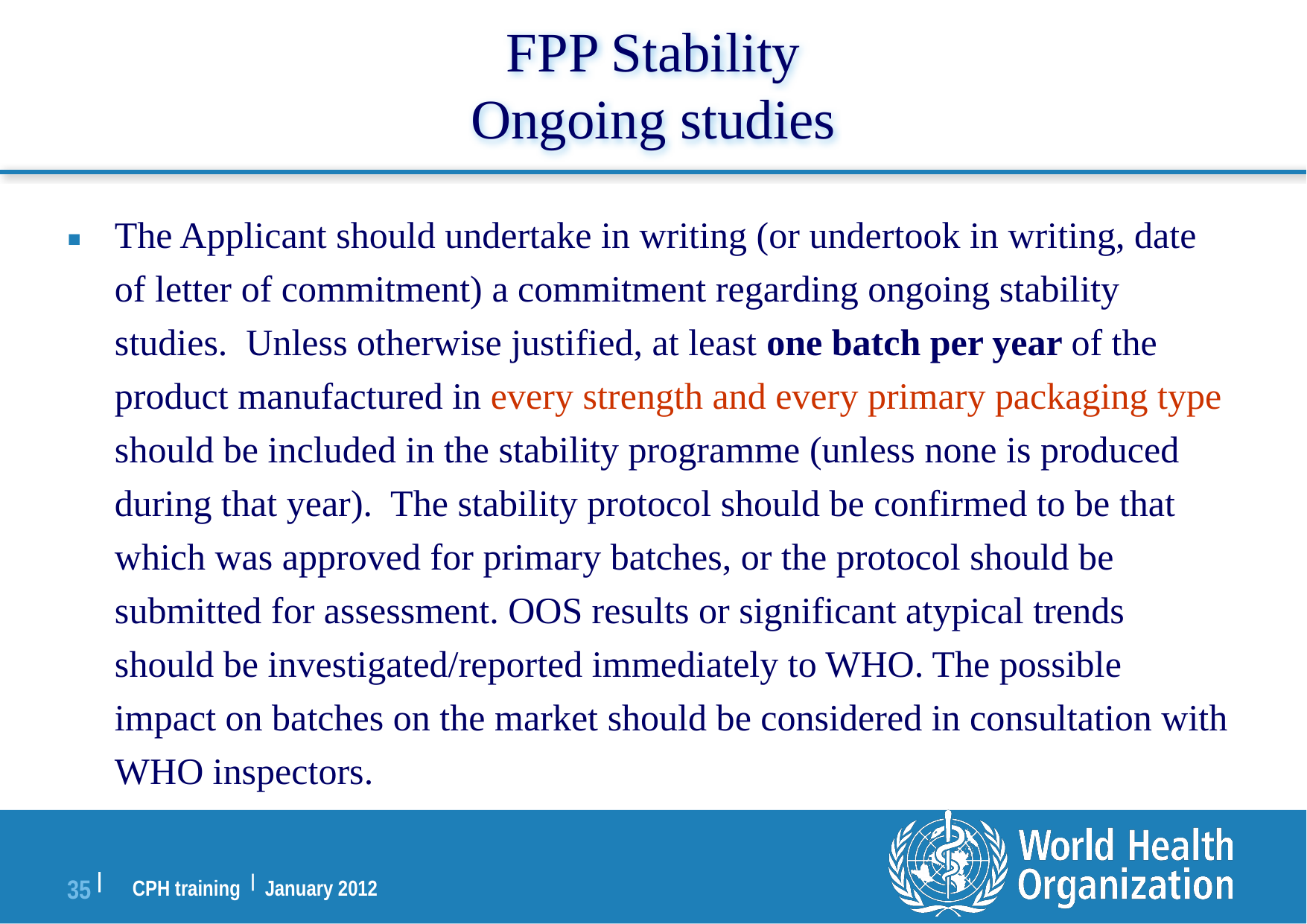

FPP Stability
Ongoing studies
The Applicant should undertake in writing (or undertook in writing, date of letter of commitment) a commitment regarding ongoing stability studies.  Unless otherwise justified, at least one batch per year of the product manufactured in every strength and every primary packaging type should be included in the stability programme (unless none is produced during that year).  The stability protocol should be confirmed to be that which was approved for primary batches, or the protocol should be submitted for assessment. OOS results or significant atypical trends should be investigated/reported immediately to WHO. The possible impact on batches on the market should be considered in consultation with WHO inspectors.